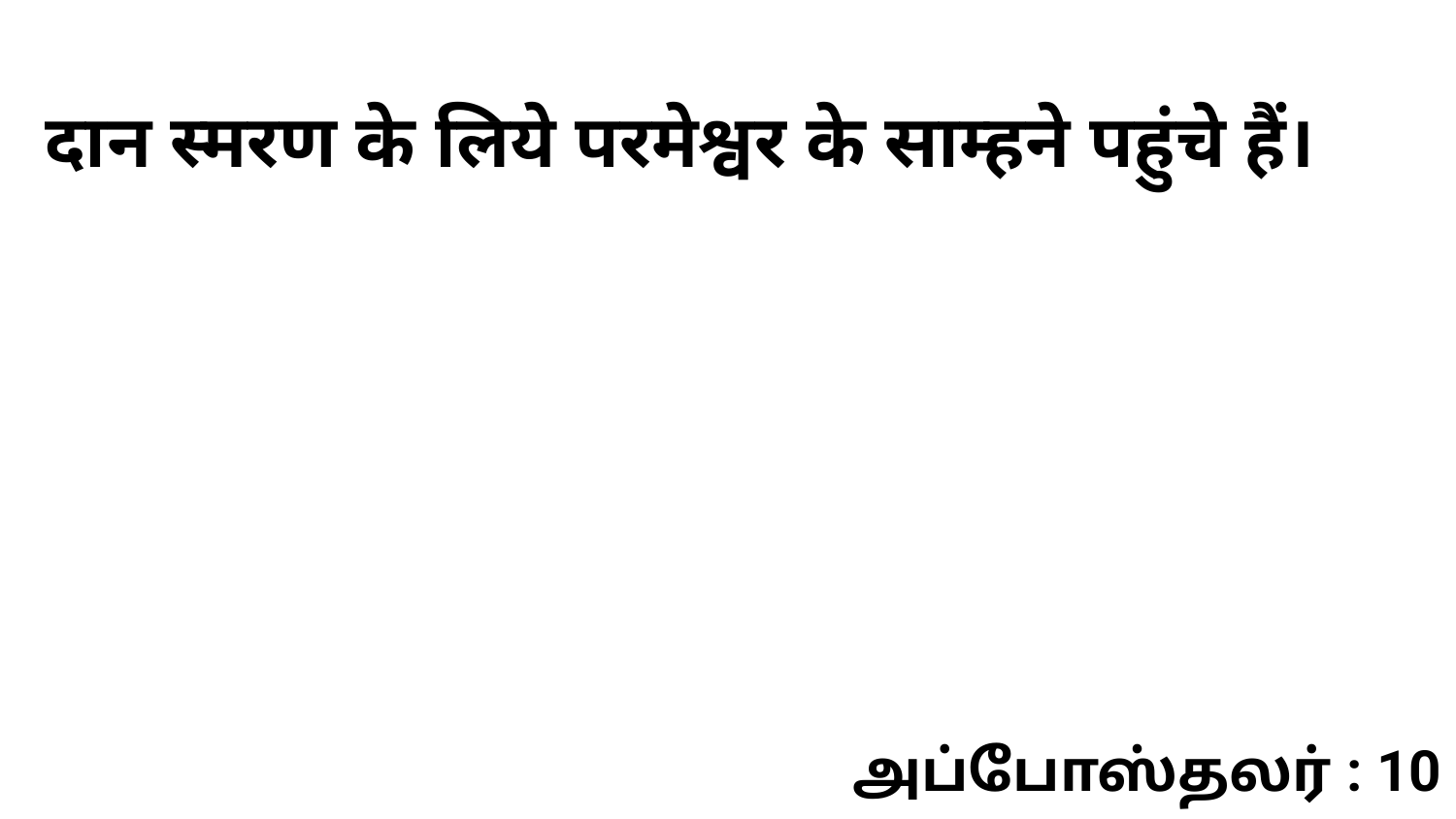

दान स्मरण के लिये परमेश्वर के साम्हने पहुंचे हैं।
அப்போஸ்தலர் : 10